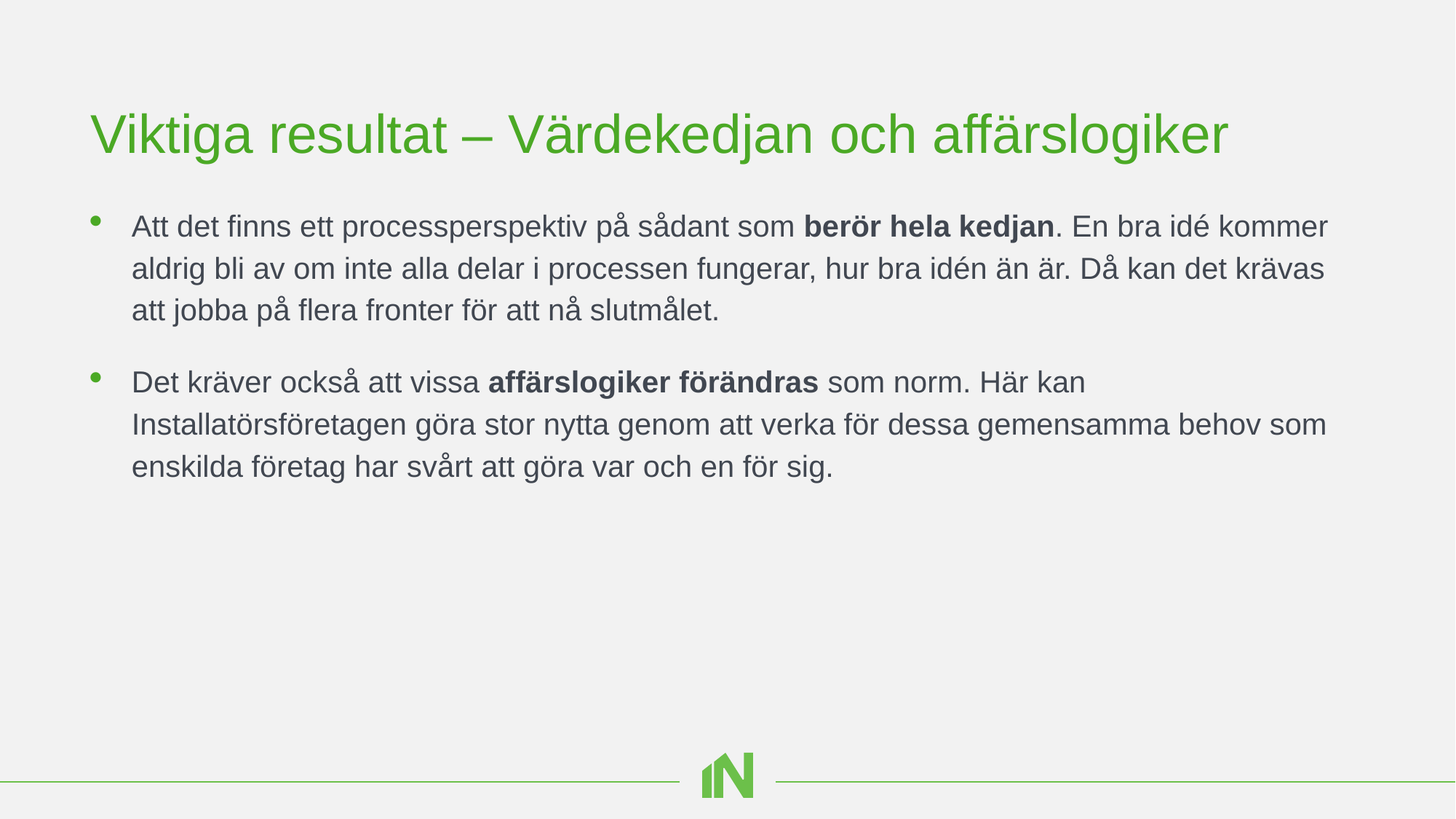

# Viktiga resultat – Värdekedjan och affärslogiker
Att det finns ett processperspektiv på sådant som berör hela kedjan. En bra idé kommer aldrig bli av om inte alla delar i processen fungerar, hur bra idén än är. Då kan det krävas att jobba på flera fronter för att nå slutmålet.
Det kräver också att vissa affärslogiker förändras som norm. Här kan Installatörsföretagen göra stor nytta genom att verka för dessa gemensamma behov som enskilda företag har svårt att göra var och en för sig.